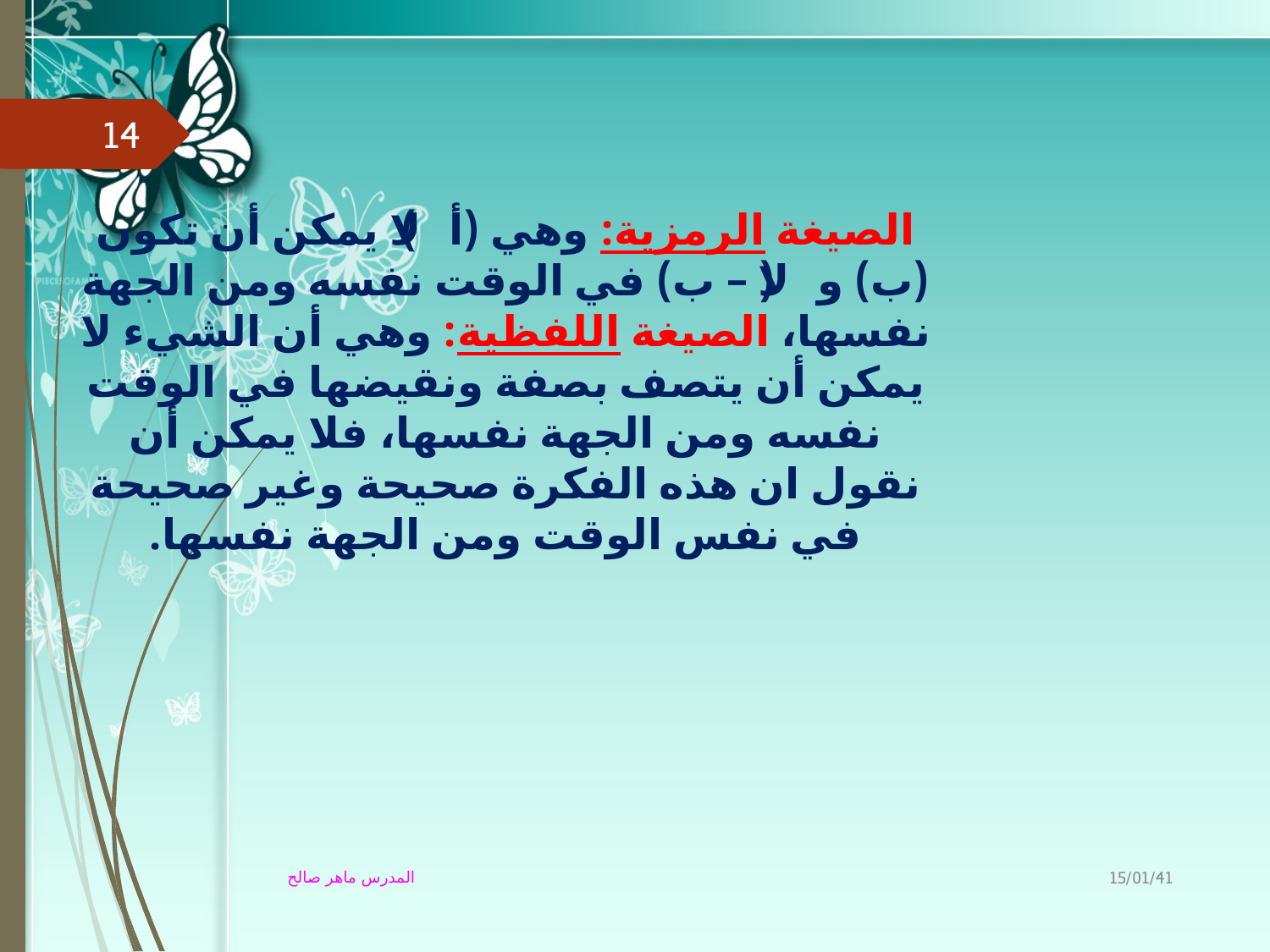

14
الصيغة الرمزية: وهي (أ) لا يمكن أن تكون (ب) و (لا – ب) في الوقت نفسه ومن الجهة نفسها، الصيغة اللفظية: وهي أن الشيء لا يمكن أن يتصف بصفة ونقيضها في الوقت نفسه ومن الجهة نفسها، فلا يمكن أن نقول ان هذه الفكرة صحيحة وغير صحيحة في نفس الوقت ومن الجهة نفسها.

15/01/41
المدرس ماهر صالح